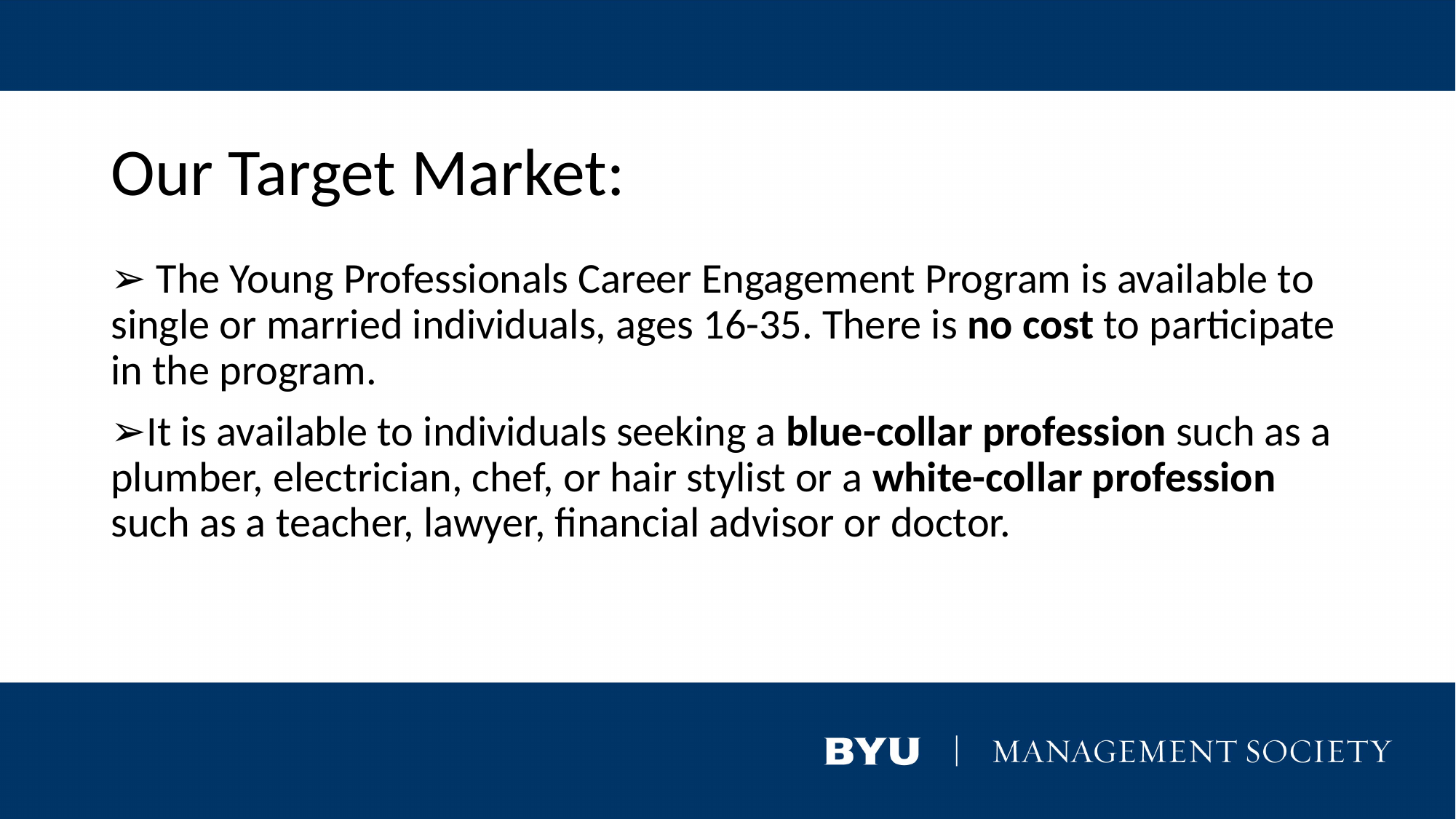

# Our Target Market:
➢ The Young Professionals Career Engagement Program is available to single or married individuals, ages 16-35. There is no cost to participate in the program.
➢It is available to individuals seeking a blue-collar profession such as a plumber, electrician, chef, or hair stylist or a white-collar profession such as a teacher, lawyer, financial advisor or doctor.